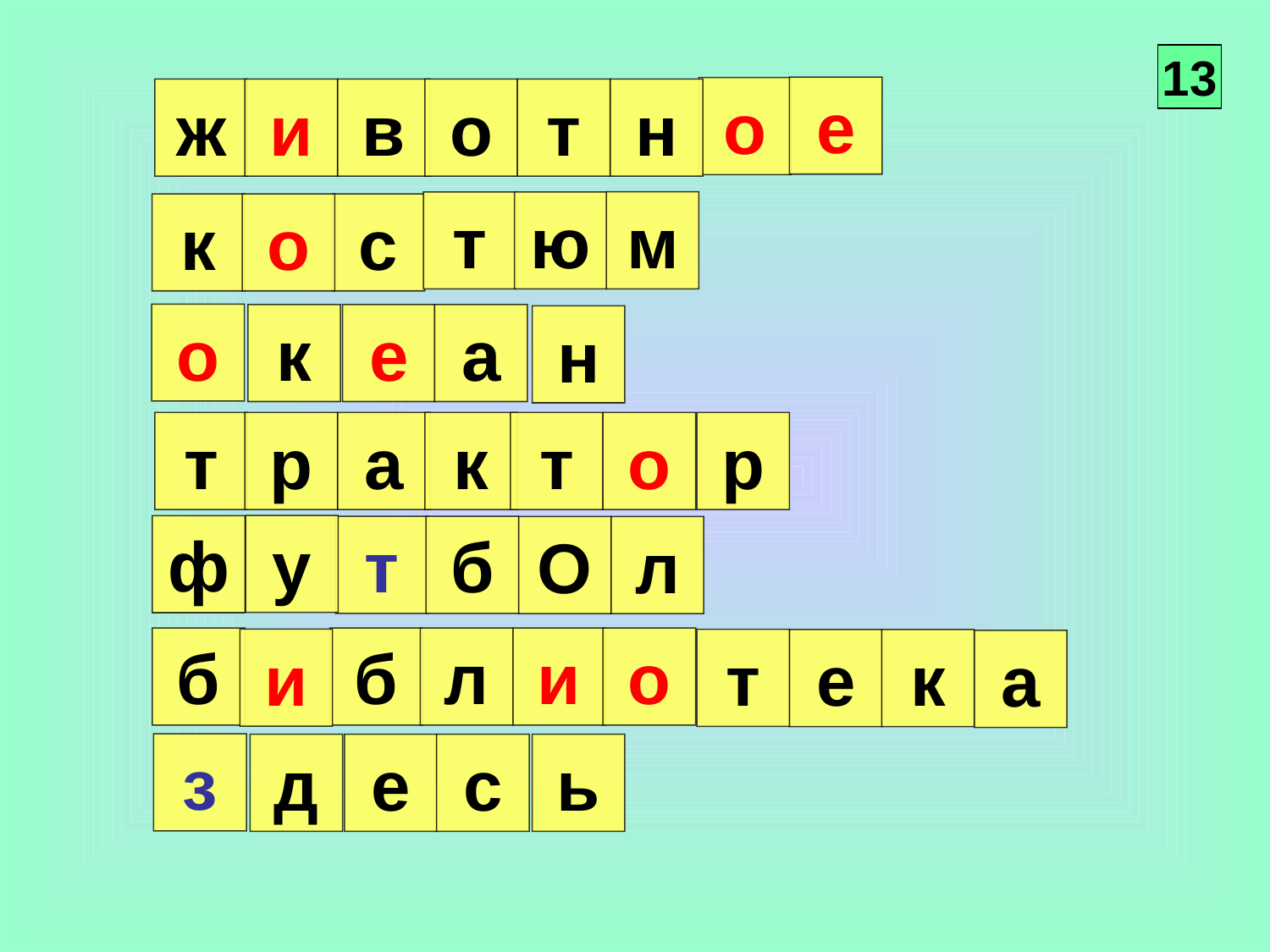

13
е
о
ж
и
в
о
т
н
м
т
ю
к
о
с
о
к
е
а
н
т
р
а
к
т
о
р
у
ф
т
б
о
л
б
б
л
и
о
и
т
е
к
а
з
д
е
с
ь